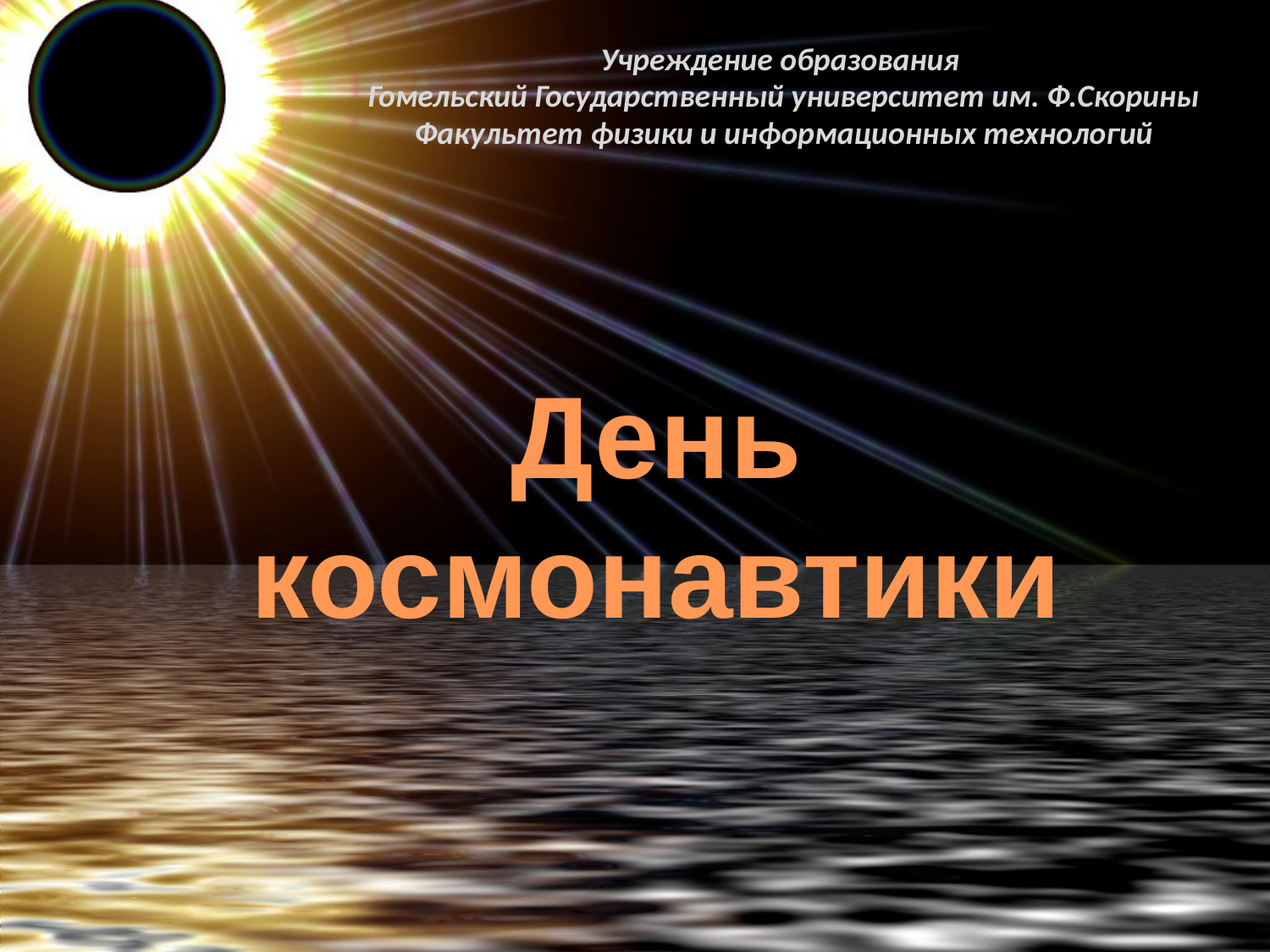

Учреждение образования
Гомельский Государственный университет им. Ф.Скорины
Факультет физики и информационных технологий
День космонавтики